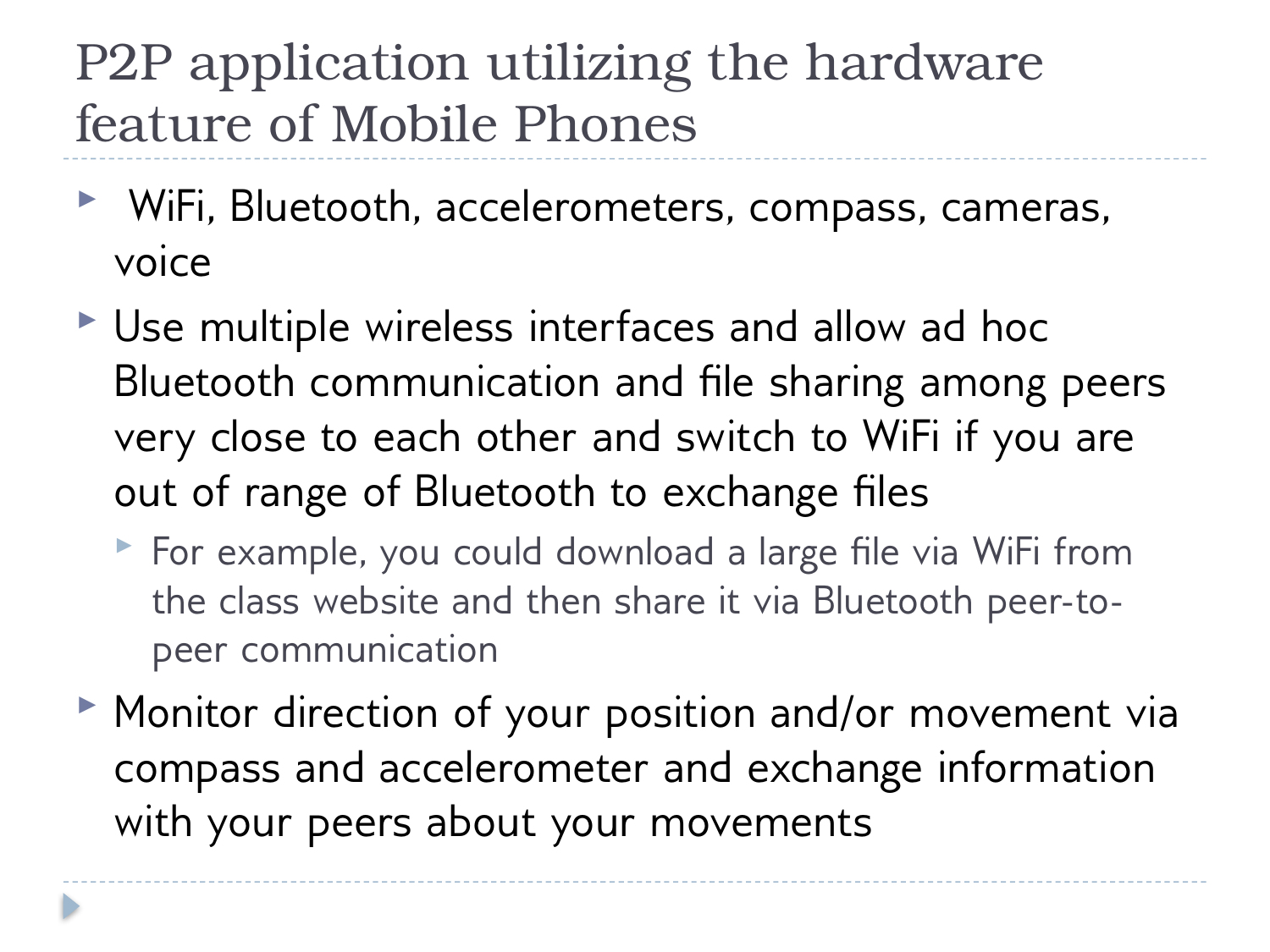

# P2P application utilizing the hardware feature of Mobile Phones
 WiFi, Bluetooth, accelerometers, compass, cameras, voice
Use multiple wireless interfaces and allow ad hoc Bluetooth communication and file sharing among peers very close to each other and switch to WiFi if you are out of range of Bluetooth to exchange files
For example, you could download a large file via WiFi from the class website and then share it via Bluetooth peer-to-peer communication
Monitor direction of your position and/or movement via compass and accelerometer and exchange information with your peers about your movements